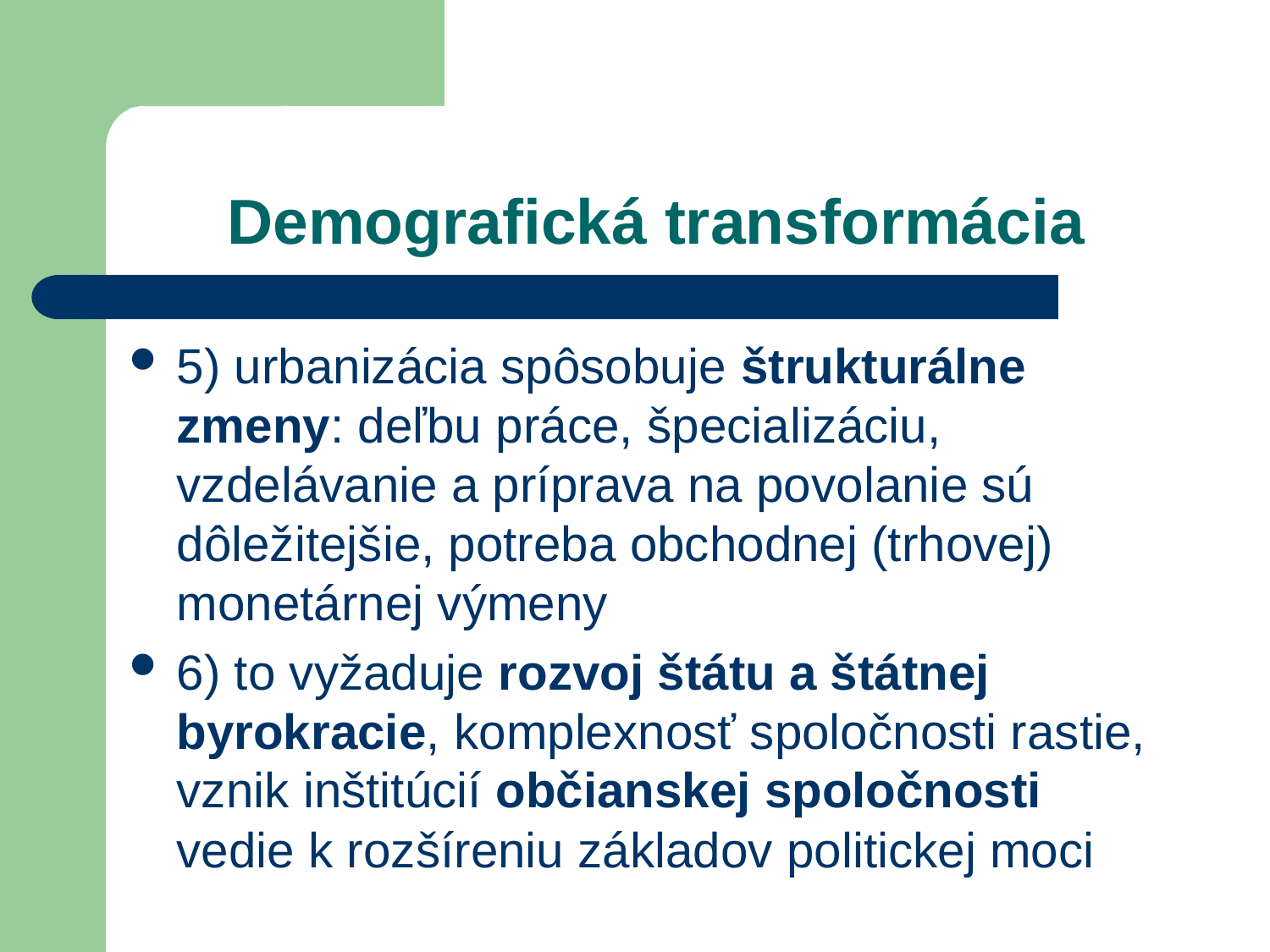

# Demografická transformácia
5) urbanizácia spôsobuje štrukturálne zmeny: deľbu práce, špecializáciu, vzdelávanie a príprava na povolanie sú dôležitejšie, potreba obchodnej (trhovej) monetárnej výmeny
6) to vyžaduje rozvoj štátu a štátnej byrokracie, komplexnosť spoločnosti rastie, vznik inštitúcií občianskej spoločnosti vedie k rozšíreniu základov politickej moci